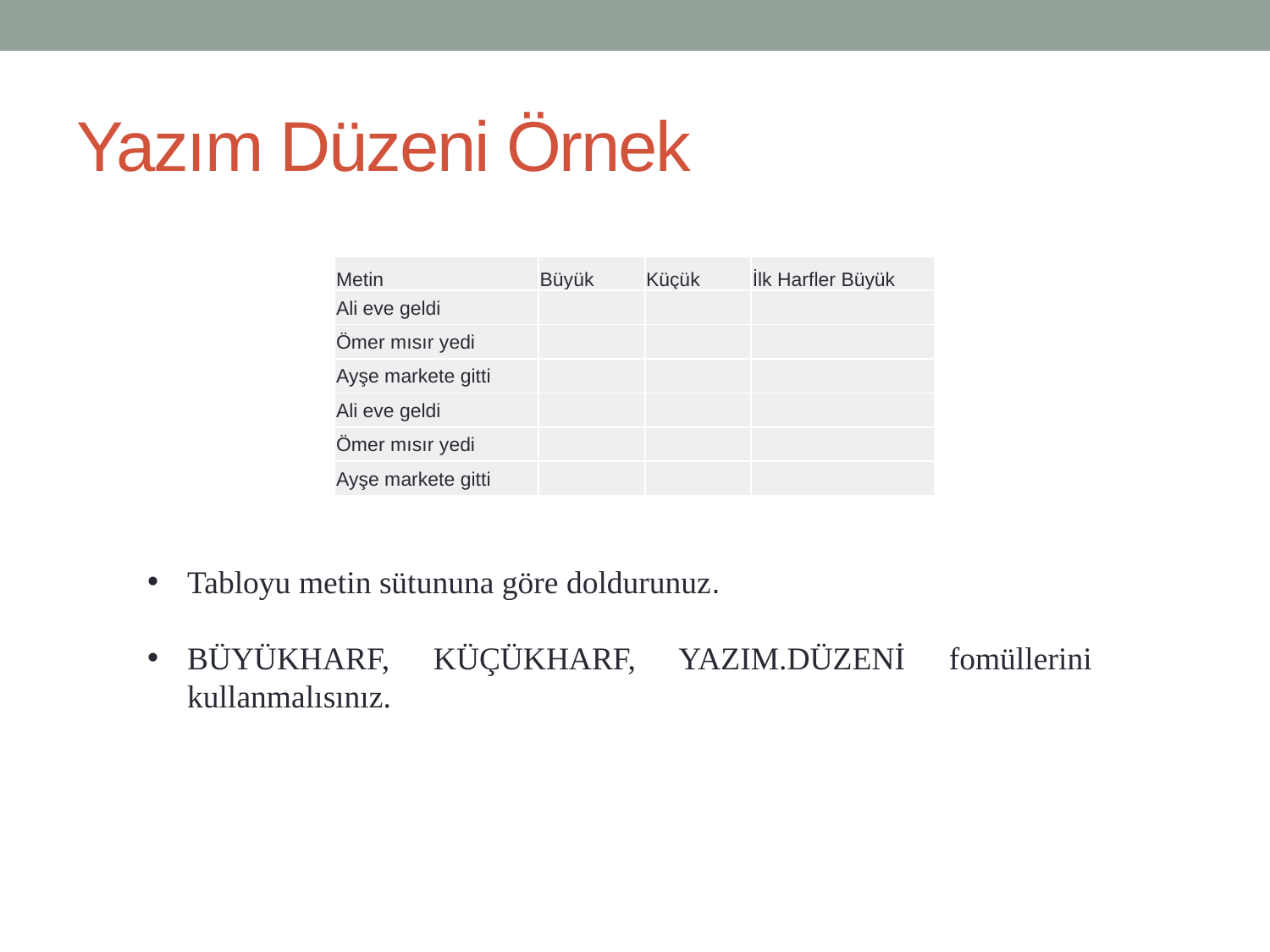

# Yazım Düzeni Örnek
| Metin | Büyük | Küçük | İlk Harfler Büyük |
| --- | --- | --- | --- |
| Ali eve geldi |  |  |  |
| Ömer mısır yedi |  |  |  |
| Ayşe markete gitti |  |  |  |
| Ali eve geldi |  |  |  |
| Ömer mısır yedi |  |  |  |
| Ayşe markete gitti |  |  |  |
Tabloyu metin sütununa göre doldurunuz.

BÜYÜKHARF, KÜÇÜKHARF, YAZIM.DÜZENİ fomüllerini kullanmalısınız.